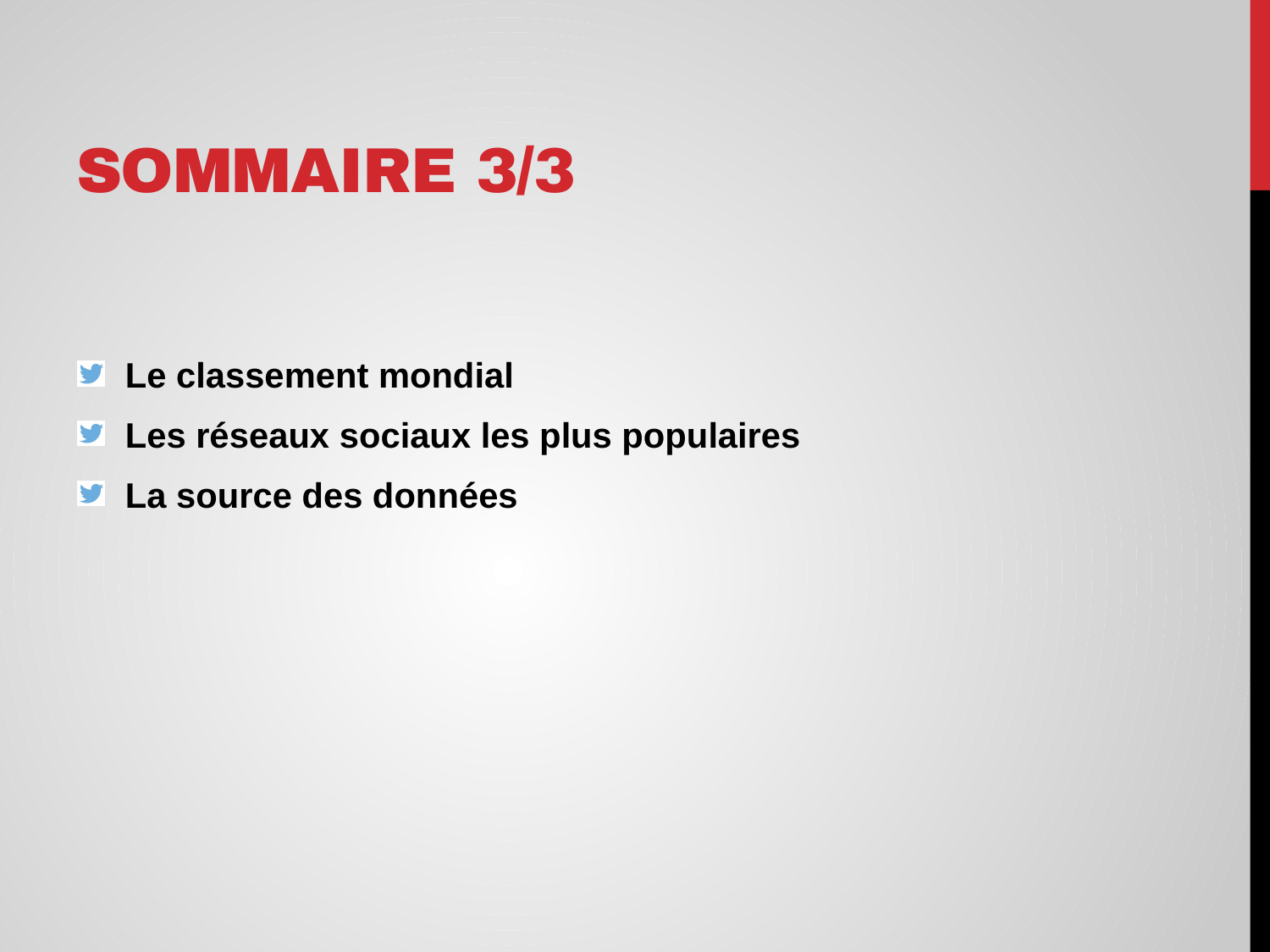

# Sommaire 3/3
Le classement mondial
Les réseaux sociaux les plus populaires
La source des données